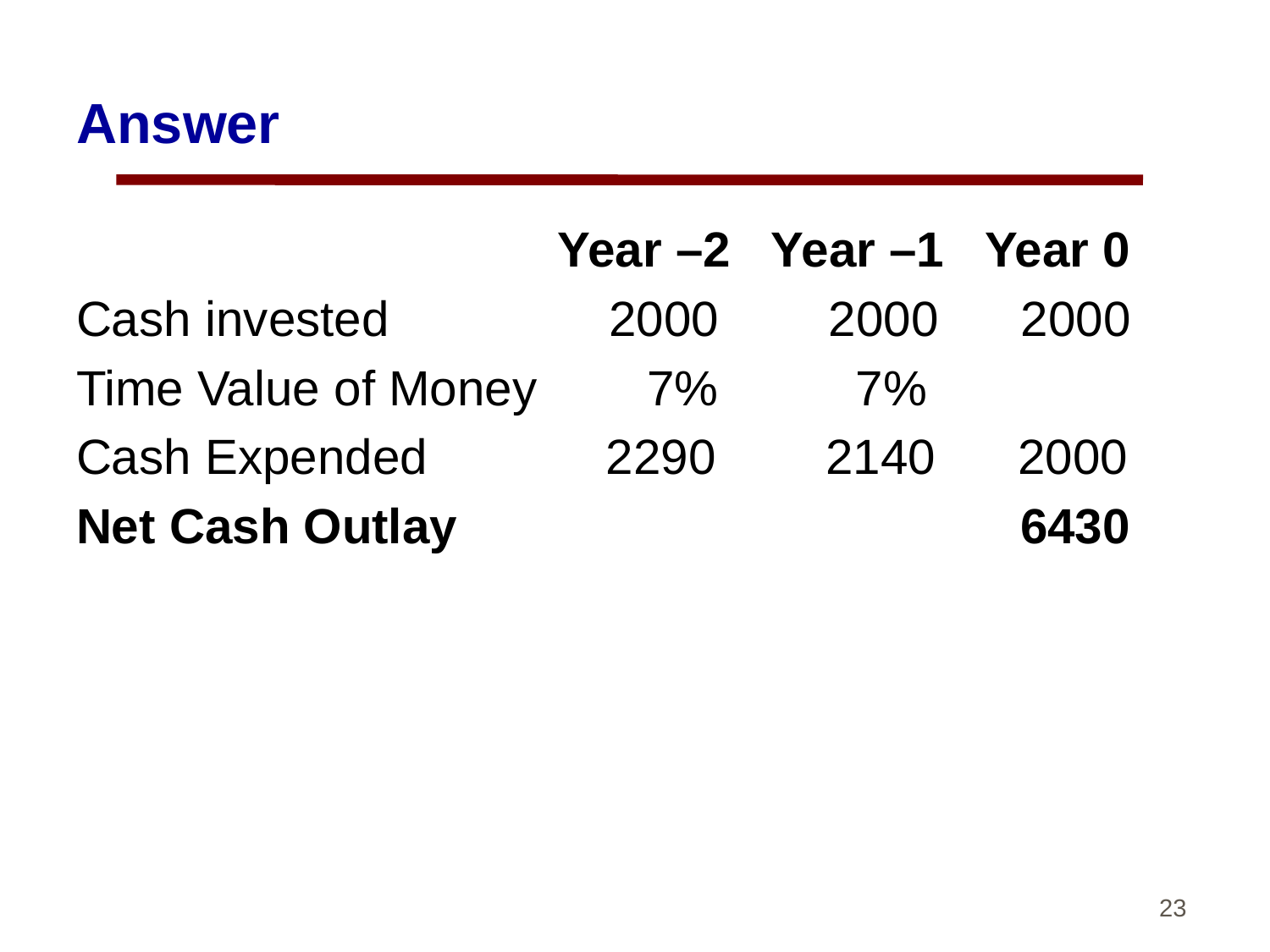

# Answer
                                   Year –2   Year –1   Year 0
Cash invested                2000        2000      2000
Time Value of Money        7%          7%
Cash Expended             2290        2140      2000
Net Cash Outlay                                         6430
23